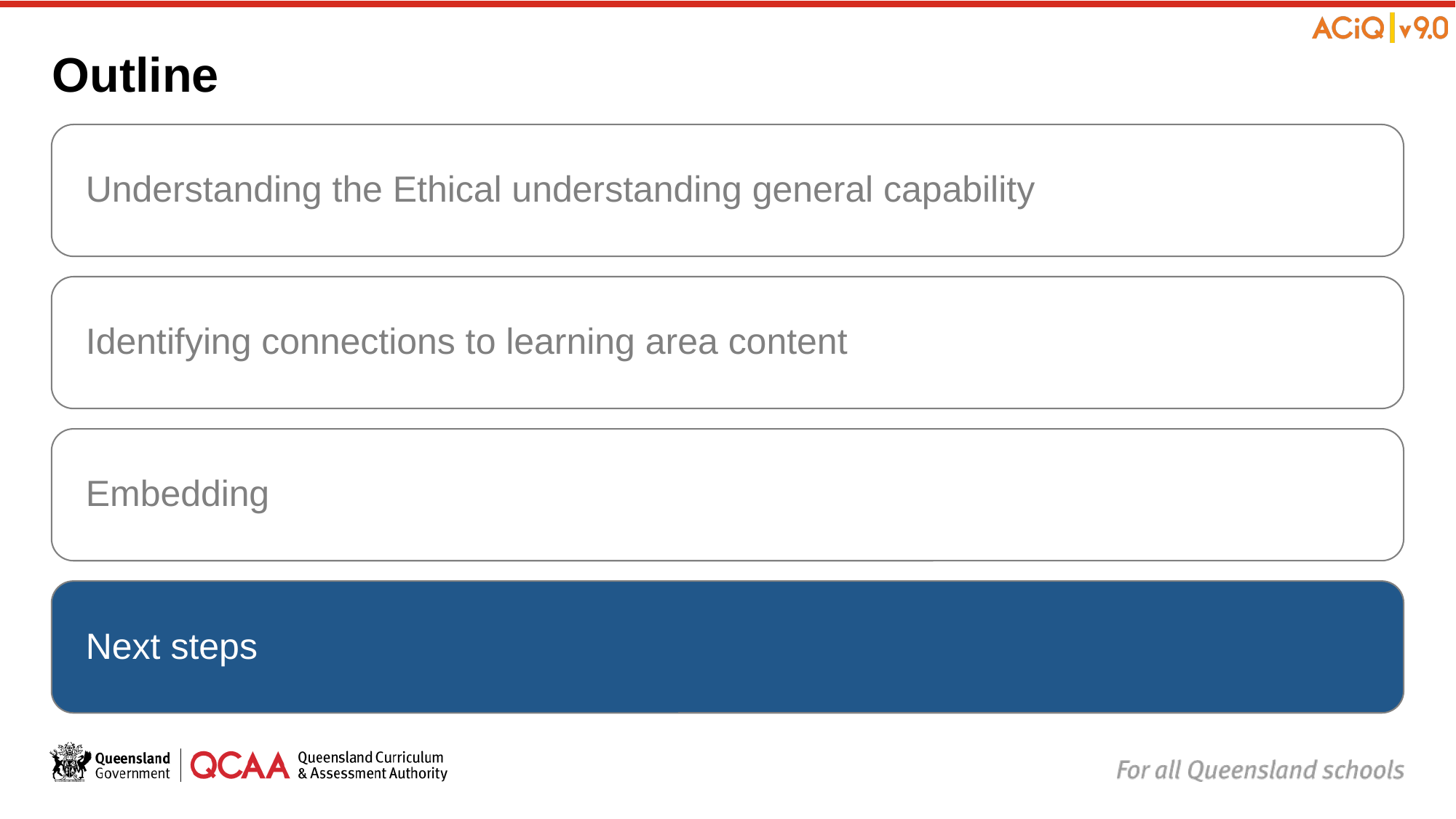

# Outline
Understanding the Ethical understanding general capability
Identifying connections to learning area content
Embedding the capability in planning
Next steps